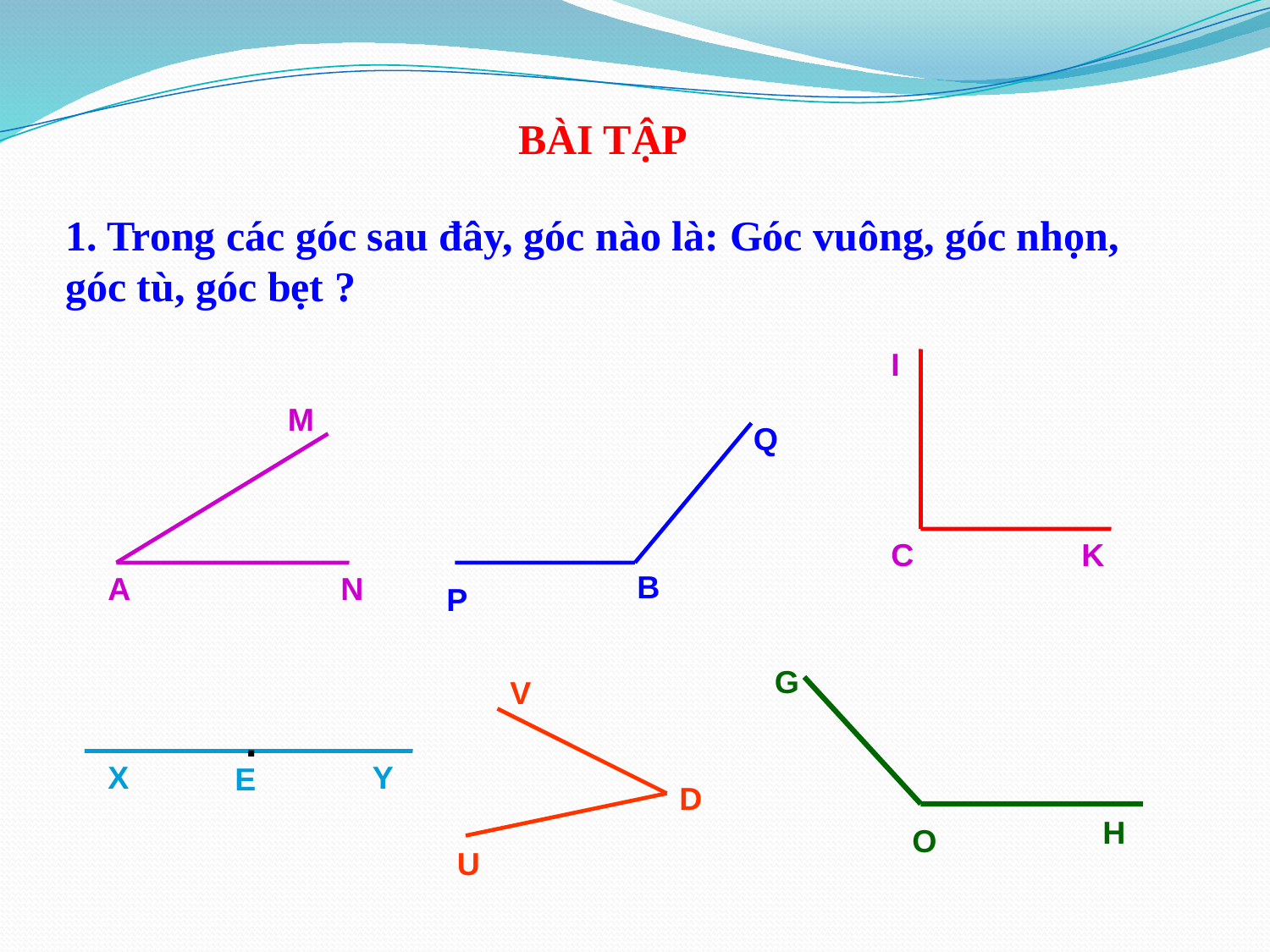

BÀI TẬP

1. Trong các góc sau đây, góc nào là: Góc vuông, góc nhọn, góc tù, góc bẹt ?
I

M
Q

C

K
B
A

N

P
G
V

.

X
Y
E
D

H
O
U